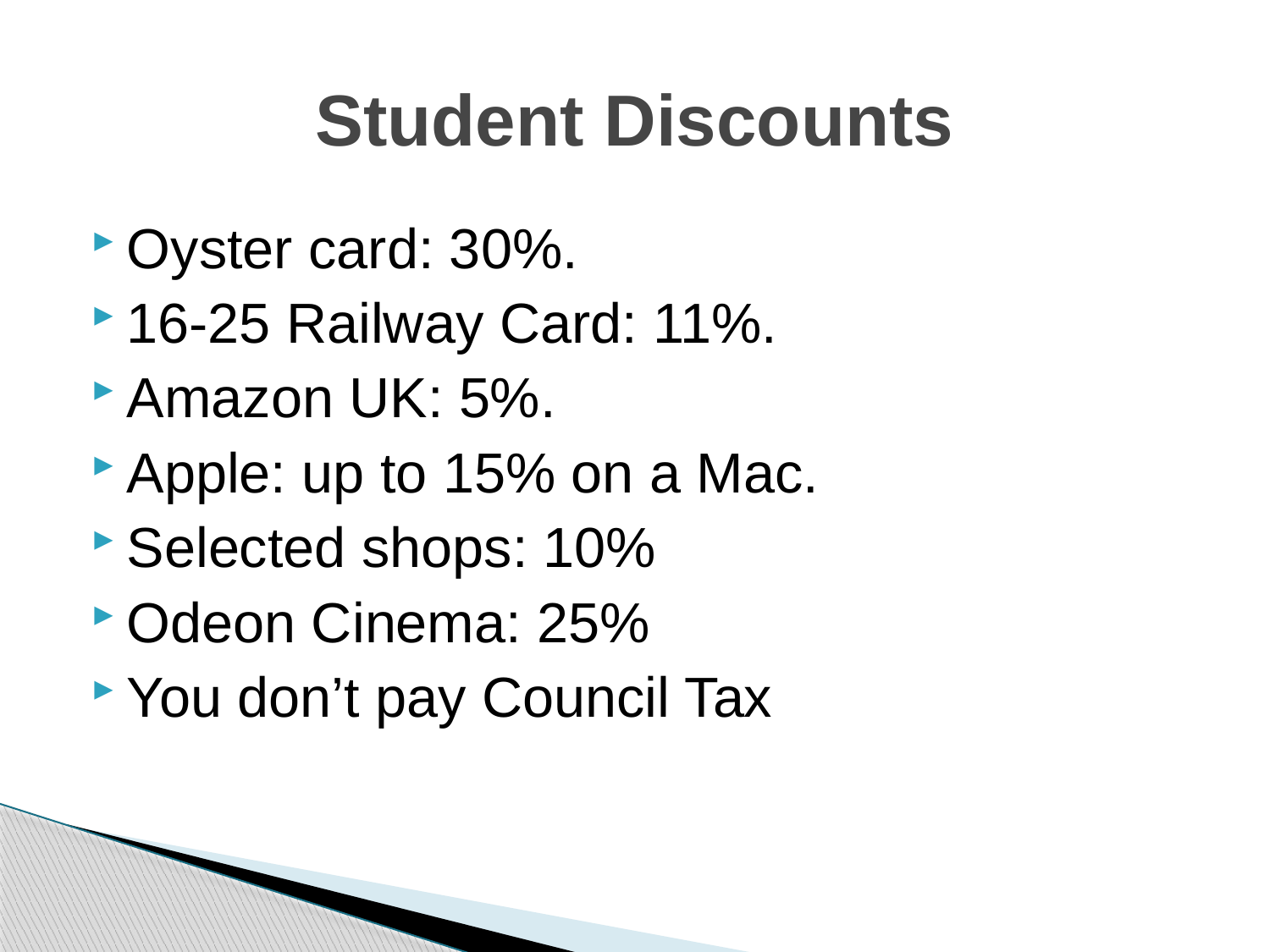

# Student Discounts
Oyster card: 30%.
16-25 Railway Card: 11%.
Amazon UK: 5%.
Apple: up to 15% on a Mac.
Selected shops: 10%
Odeon Cinema: 25%
You don’t pay Council Tax